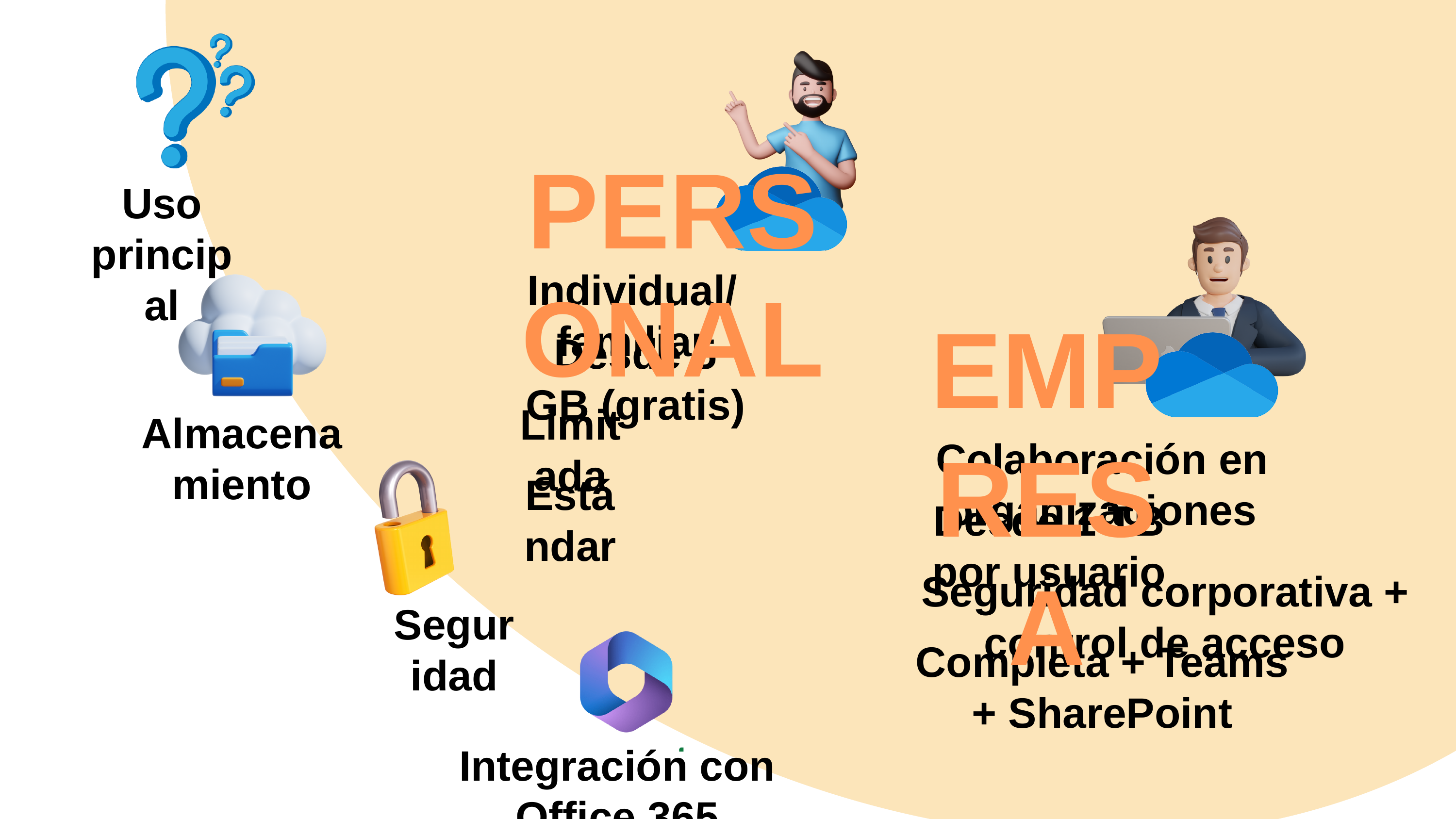

PERSONAL
Uso principal

Individual/familiar

EMPRESA
Desde 5 GB (gratis)
Limitada
Almacenamiento
Colaboración en organizaciones

Estándar
Desde 1 TB por usuario
Seguridad corporativa + control de acceso
Seguridad

Completa + Teams + SharePoint
Integración con Office 365